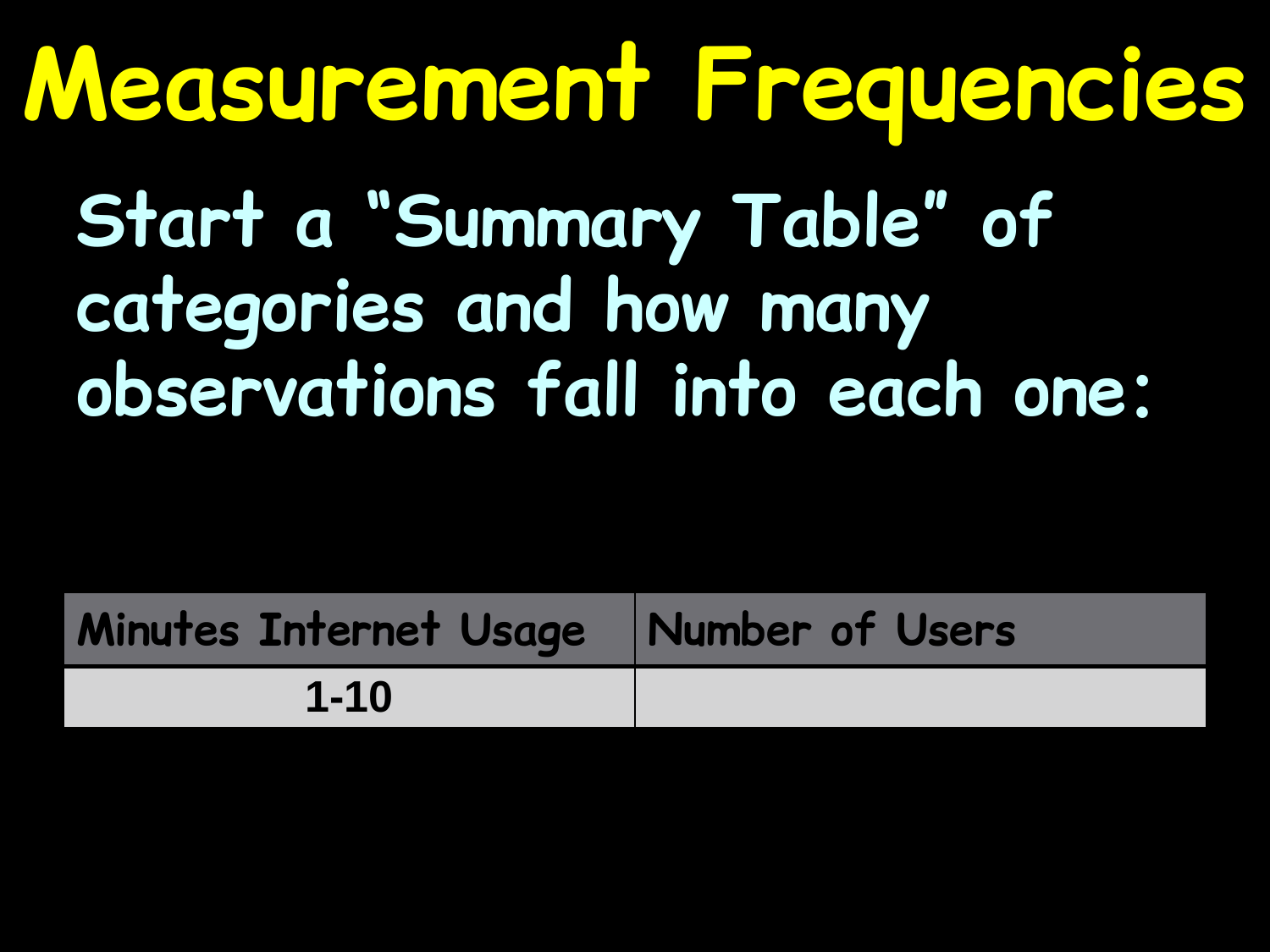

# Measurement Frequencies
Start a “Summary Table” of categories and how many observations fall into each one:

| Minutes Internet Usage | Number of Users |
| --- | --- |
| 1-10 |  |